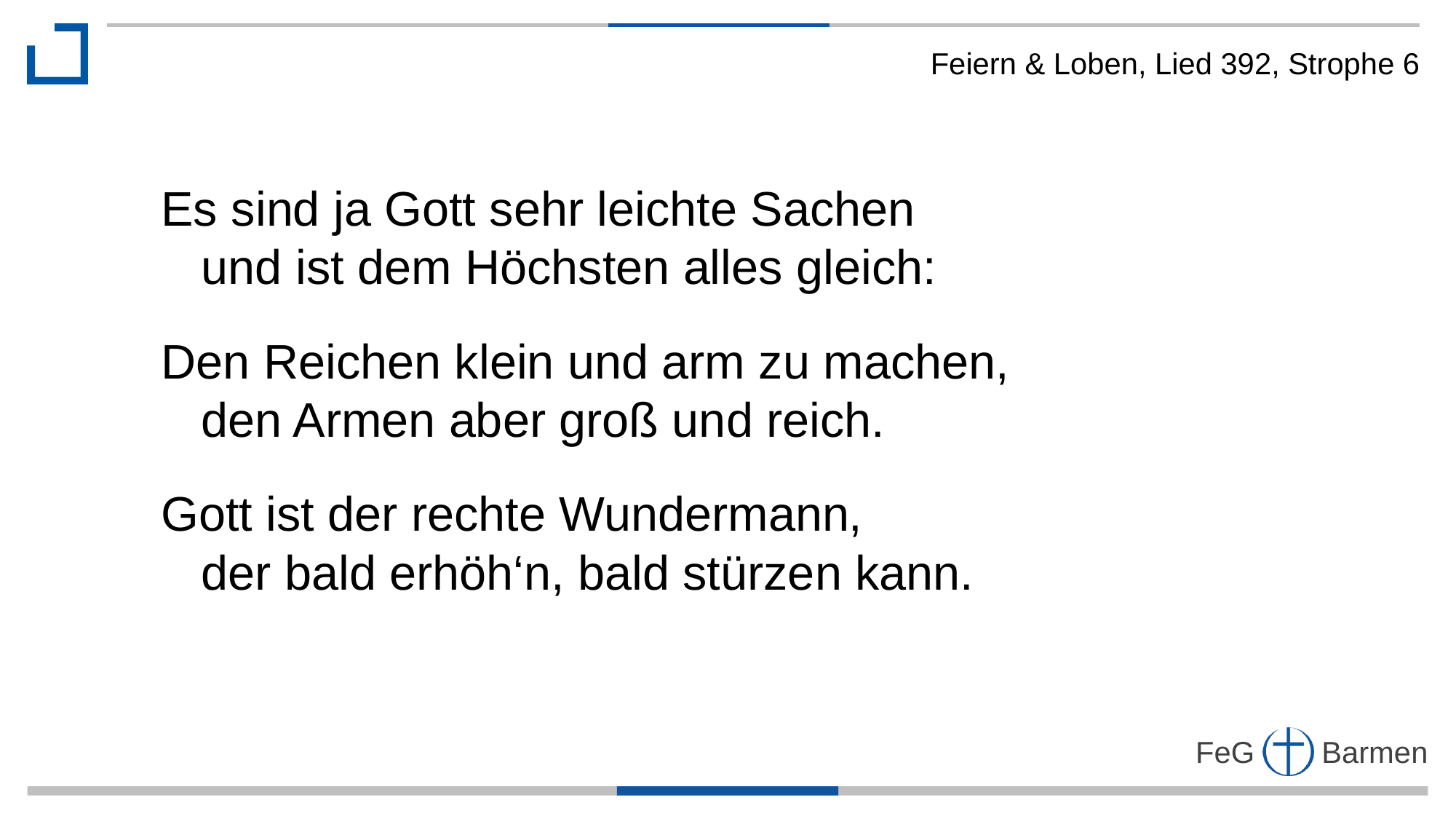

Feiern & Loben, Lied 392, Strophe 6
Es sind ja Gott sehr leichte Sachen
   und ist dem Höchsten alles gleich:
Den Reichen klein und arm zu machen,
   den Armen aber groß und reich.
Gott ist der rechte Wundermann,
   der bald erhöh‘n, bald stürzen kann.